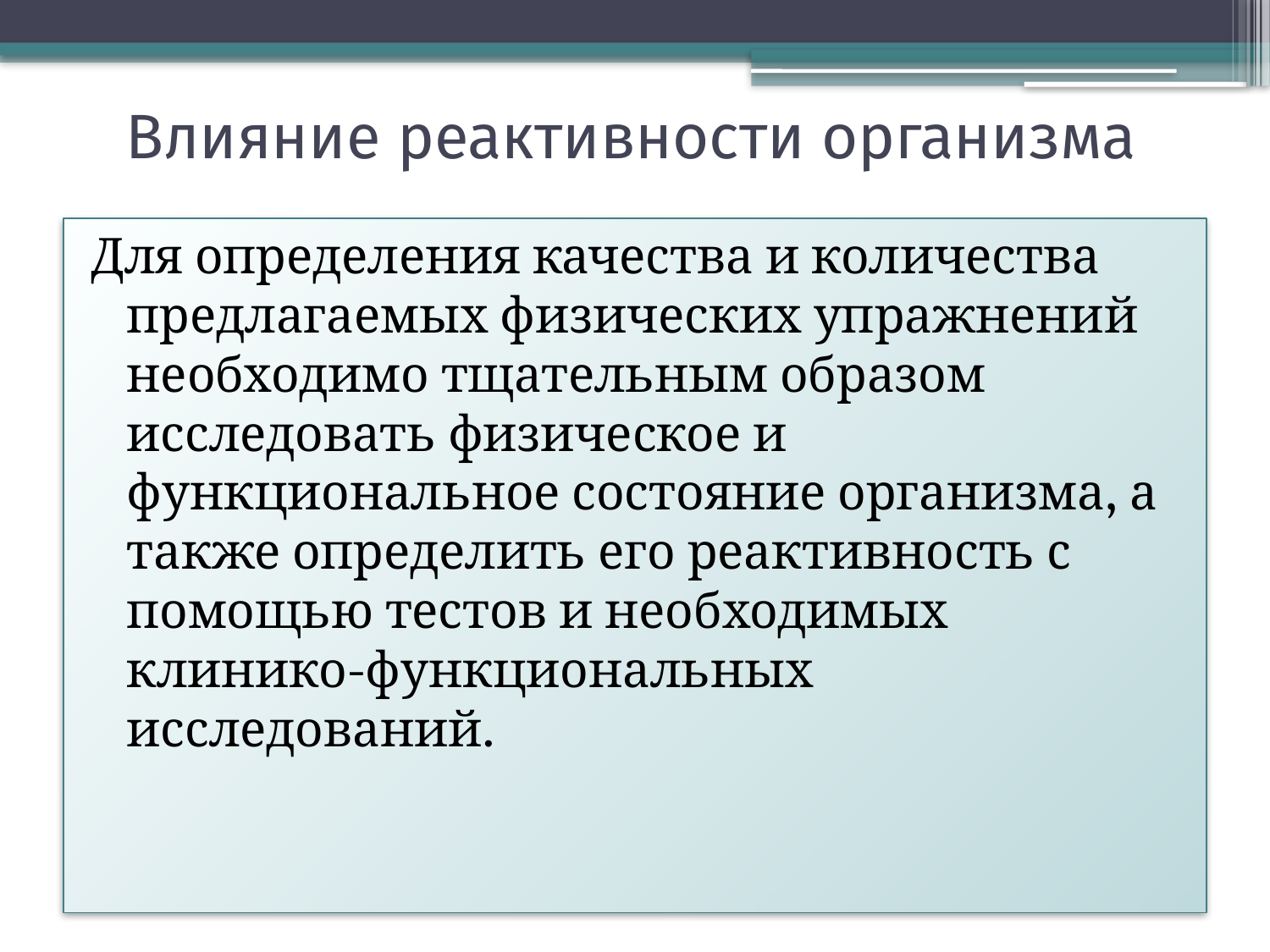

# Влияние реактивности организма
Для определения качества и количества предлагаемых физических упражнений необходимо тщательным образом исследовать физическое и функциональное состояние организма, а также определить его реактивность с помощью тестов и необходимых клинико-функциональных исследований.